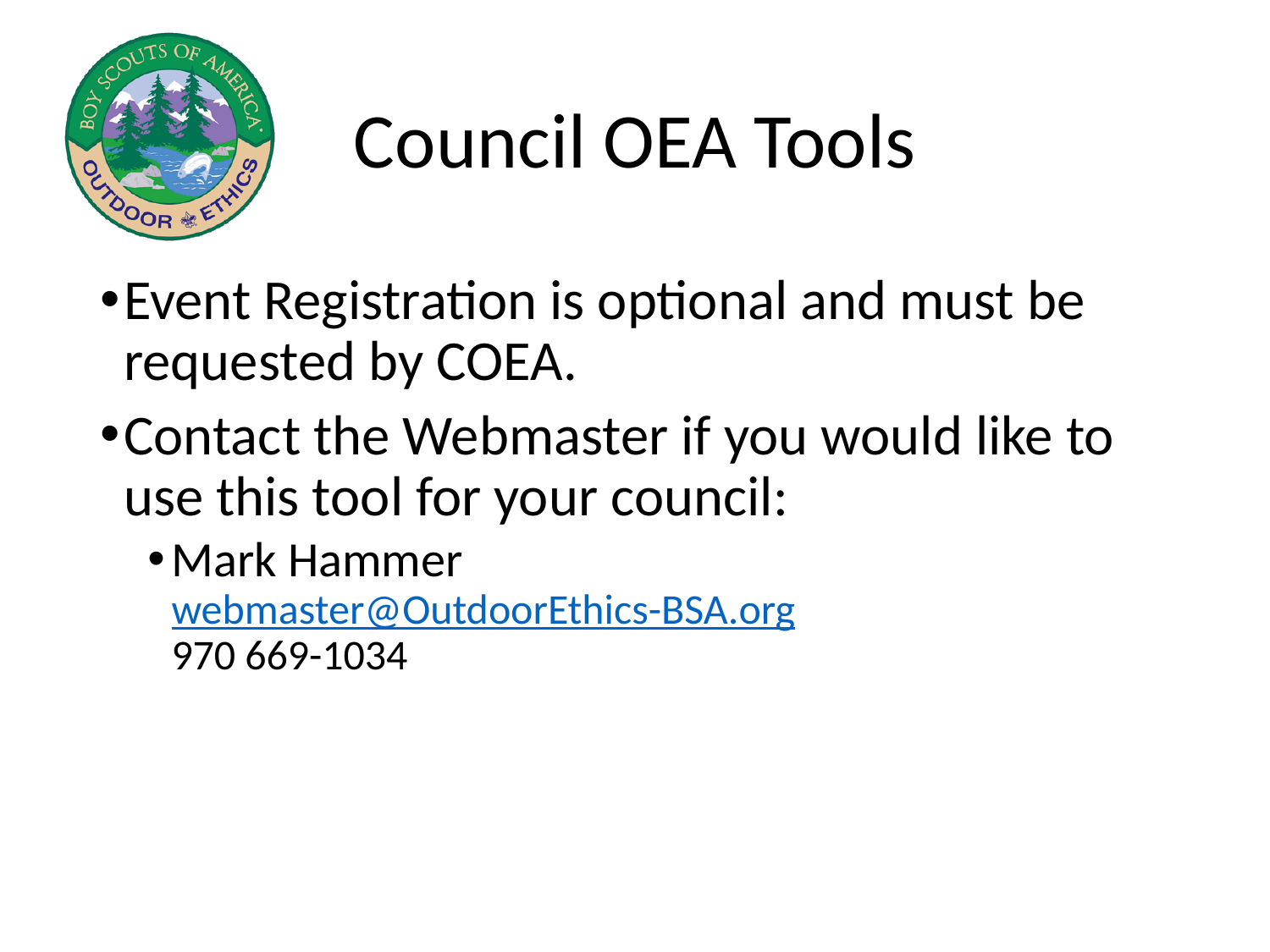

# Council OEA Tools
Event Registration is optional and must be requested by COEA.
Contact the Webmaster if you would like to use this tool for your council:
Mark Hammer
webmaster@OutdoorEthics-BSA.org
970 669-1034